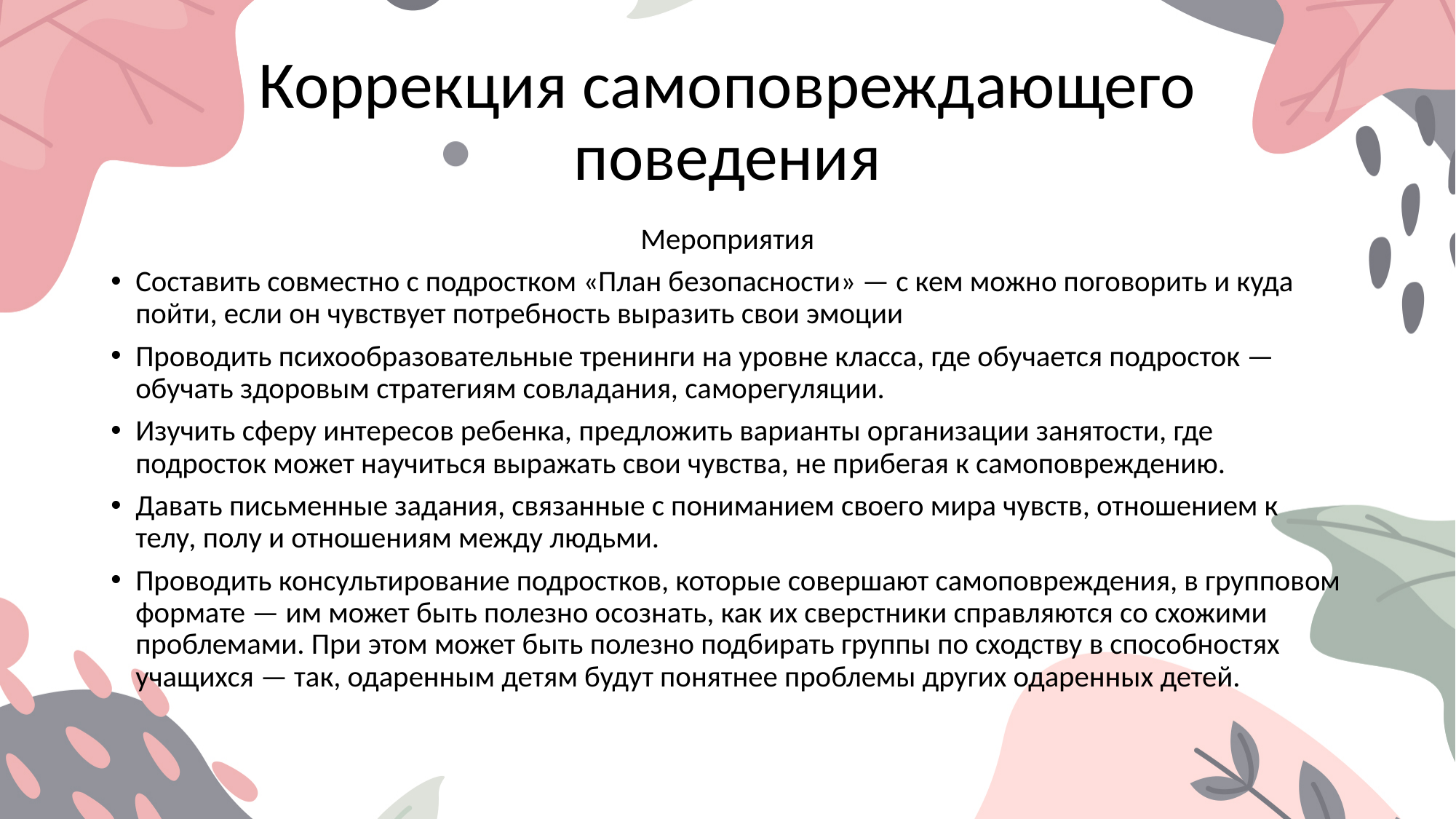

# Коррекция самоповреждающего поведения
Мероприятия
Составить совместно с подростком «План безопасности» — с кем можно поговорить и куда пойти, если он чувствует потребность выразить свои эмоции
Проводить психообразовательные тренинги на уровне класса, где обучается подросток — обучать здоровым стратегиям совладания, саморегуляции.
Изучить сферу интересов ребенка, предложить варианты организации занятости, где подросток может научиться выражать свои чувства, не прибегая к самоповреждению.
Давать письменные задания, связанные с пониманием своего мира чувств, отношением к телу, полу и отношениям между людьми.
Проводить консультирование подростков, которые совершают самоповреждения, в групповом формате — им может быть полезно осознать, как их сверстники справляются со схожими проблемами. При этом может быть полезно подбирать группы по сходству в способностях учащихся — так, одаренным детям будут понятнее проблемы других одаренных детей.